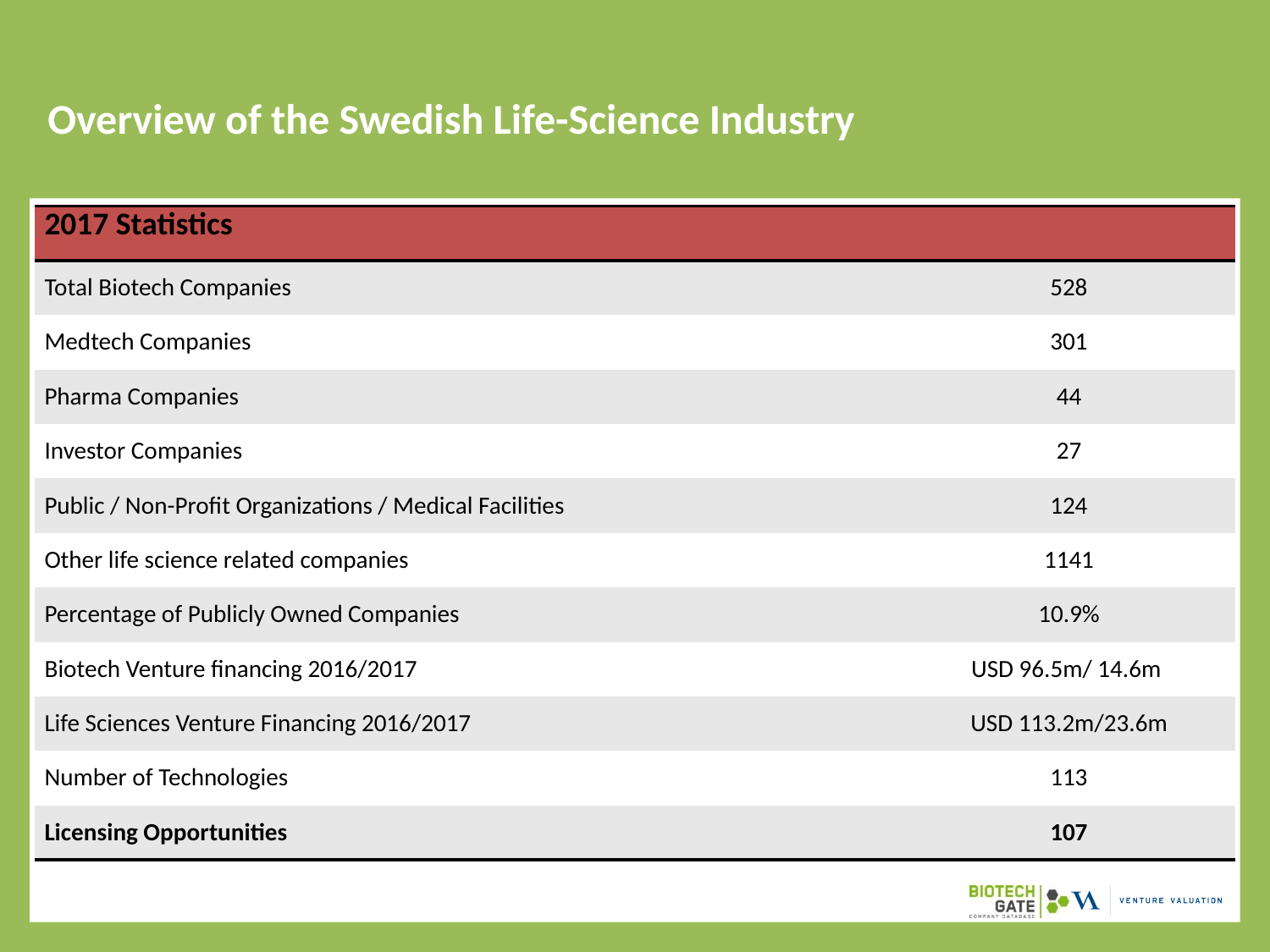

# Overview of the Swedish Life-Science Industry
| 2017 Statistics |  |
| --- | --- |
| Total Biotech Companies | 528 |
| Medtech Companies | 301 |
| Pharma Companies | 44 |
| Investor Companies | 27 |
| Public / Non-Profit Organizations / Medical Facilities | 124 |
| Other life science related companies | 1141 |
| Percentage of Publicly Owned Companies | 10.9% |
| Biotech Venture financing 2016/2017 | USD 96.5m/ 14.6m |
| Life Sciences Venture Financing 2016/2017 | USD 113.2m/23.6m |
| Number of Technologies | 113 |
| Licensing Opportunities | 107 |